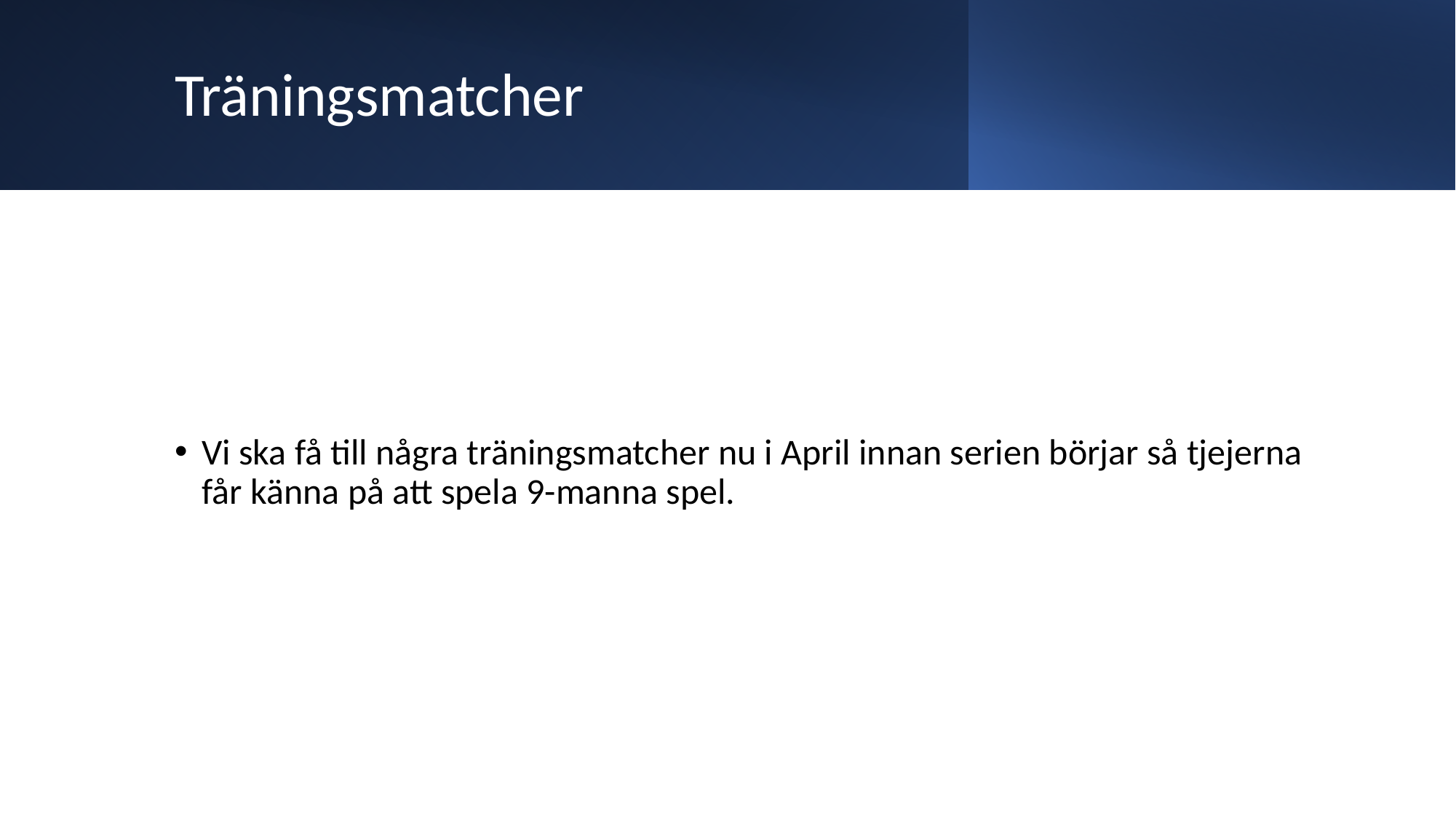

# Träningsmatcher
Vi ska få till några träningsmatcher nu i April innan serien börjar så tjejerna får känna på att spela 9-manna spel.